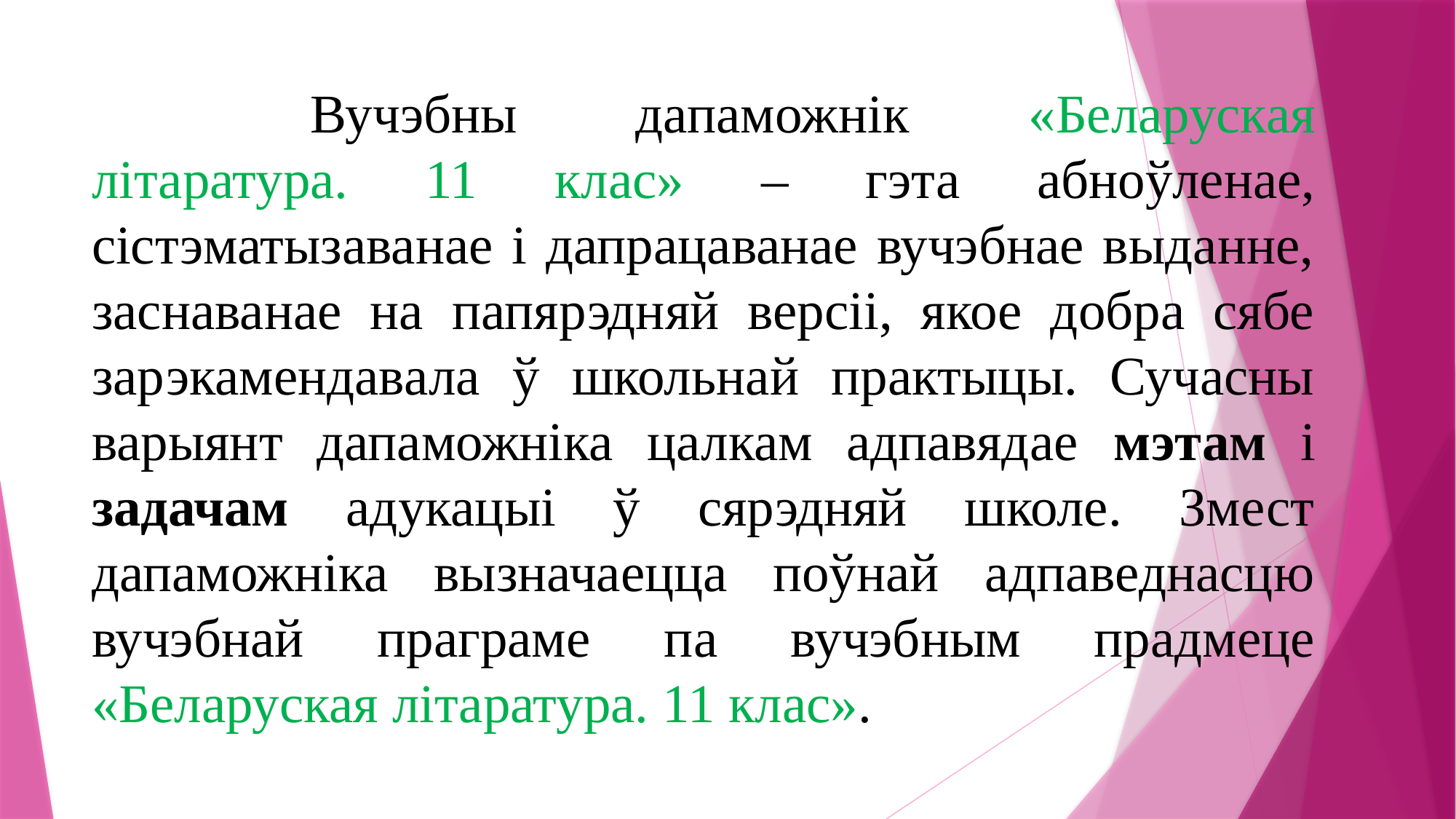

# Вучэбны дапаможнік «Беларуская літаратура. 11 клас» – гэта абноўленае, сістэматызаванае і дапрацаванае вучэбнае выданне, заснаванае на папярэдняй версіі, якое добра сябе зарэкамендавала ў школьнай практыцы. Сучасны варыянт дапаможніка цалкам адпавядае мэтам і задачам адукацыі ў сярэдняй школе. Змест дапаможніка вызначаецца поўнай адпаведнасцю вучэбнай праграме па вучэбным прадмеце «Беларуская літаратура. 11 клас».